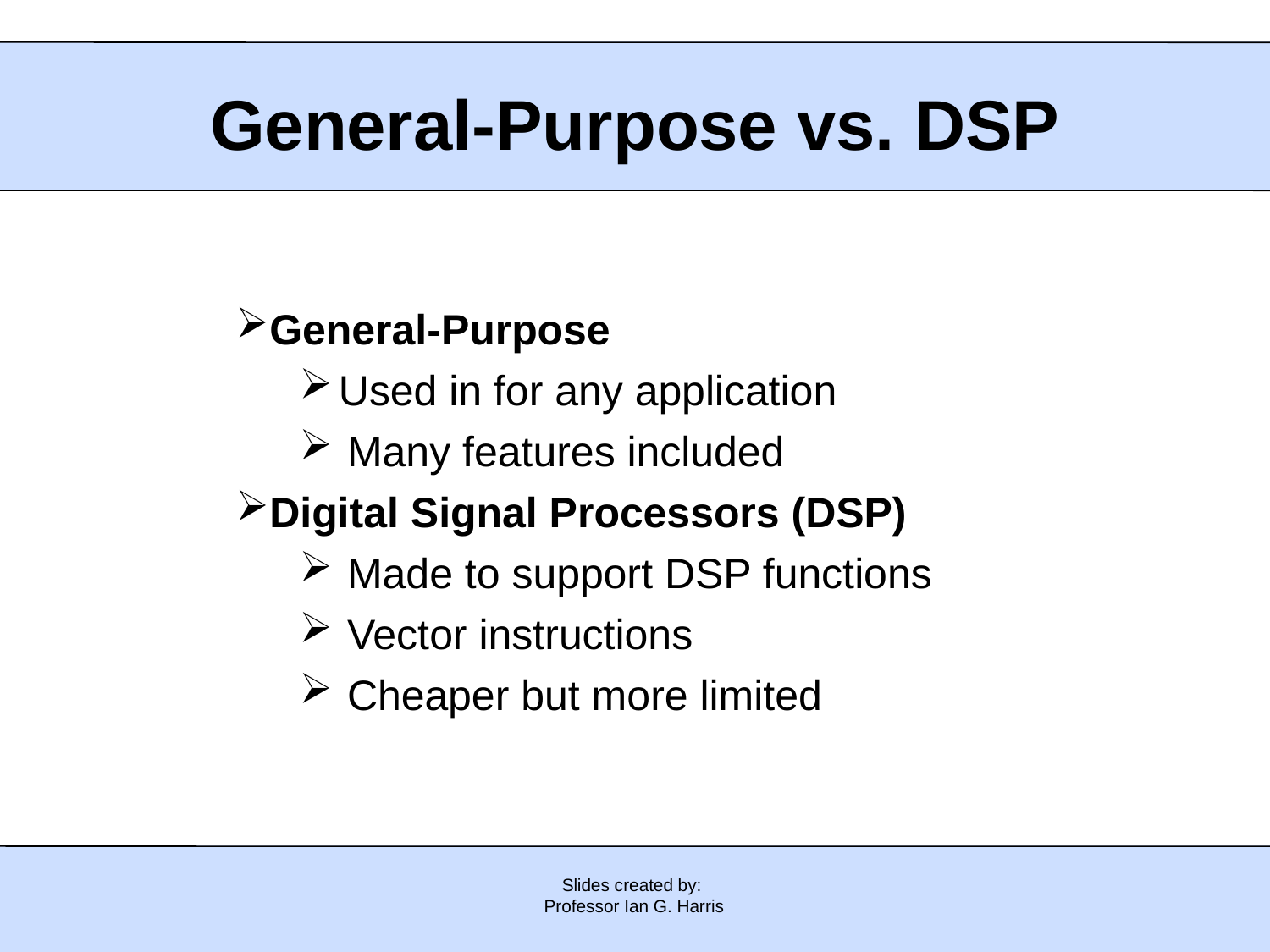

# General-Purpose vs. DSP
General-Purpose
Used in for any application
Many features included
Digital Signal Processors (DSP)
Made to support DSP functions
Vector instructions
Cheaper but more limited
Slides created by:
Professor Ian G. Harris